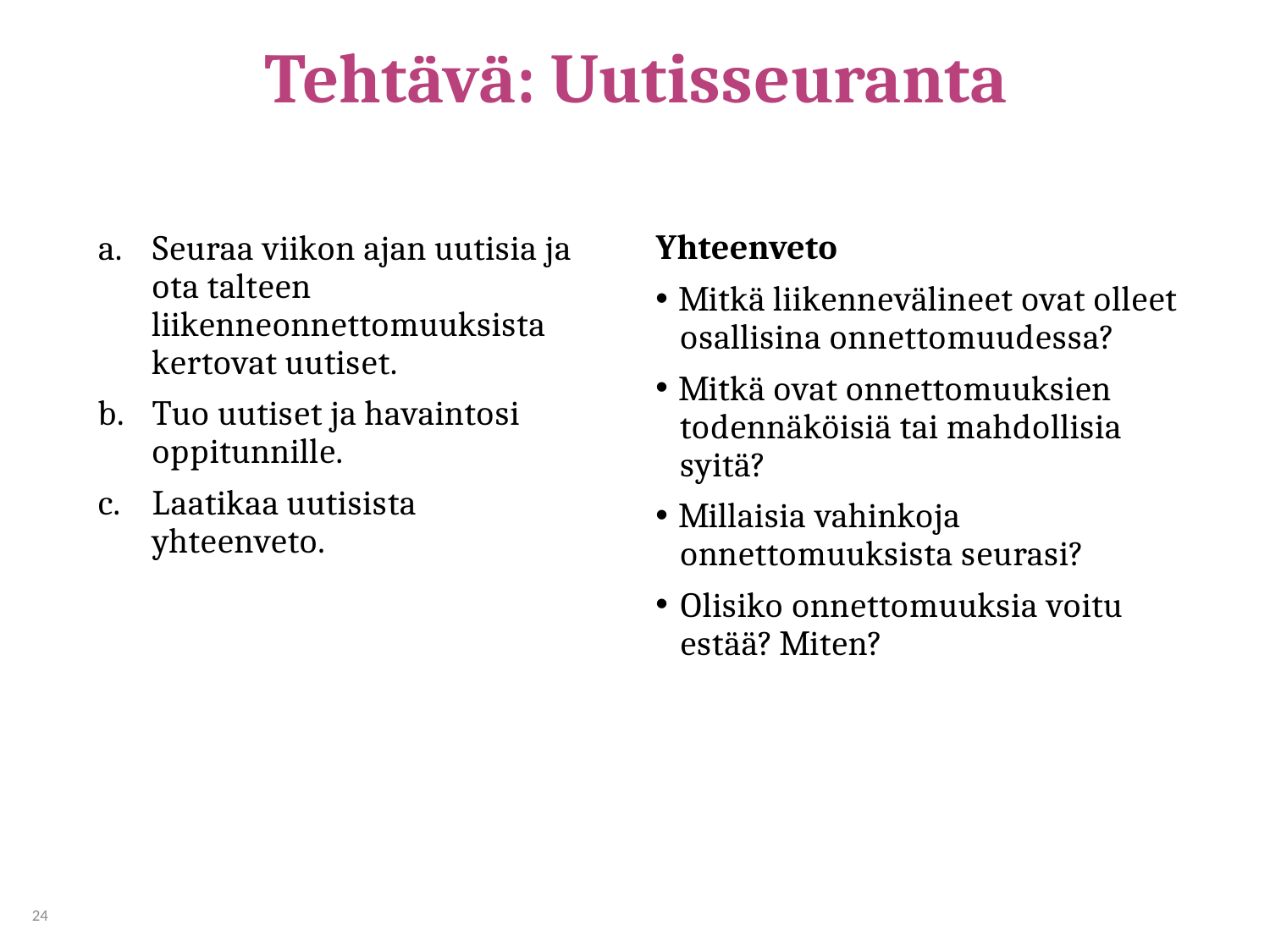

# Tehtävä: Uutisseuranta
Seuraa viikon ajan uutisia ja ota talteen liikenneonnettomuuksista kertovat uutiset.
Tuo uutiset ja havaintosi oppitunnille.
Laatikaa uutisista yhteenveto.
Yhteenveto
Mitkä liikennevälineet ovat olleet osallisina onnettomuudessa?
Mitkä ovat onnettomuuksien todennäköisiä tai mahdollisia syitä?
Millaisia vahinkoja onnettomuuksista seurasi?
Olisiko onnettomuuksia voitu estää? Miten?
24